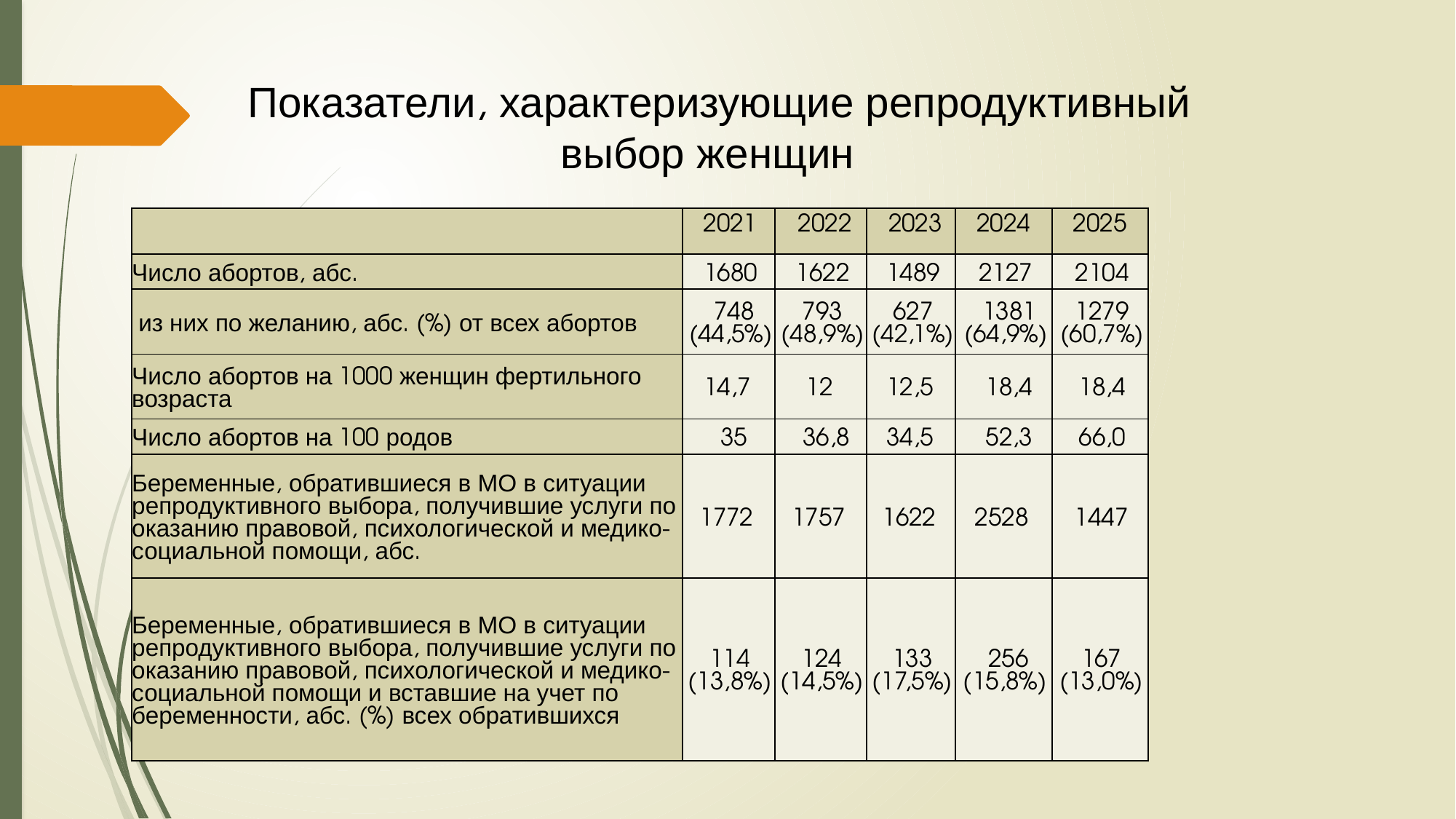

# Показатели, характеризующие репродуктивный выбор женщин
|  | 2021 | 2022 | 2023 | 2024 | 2025 |
| --- | --- | --- | --- | --- | --- |
| Число абортов, абс. | 1680 | 1622 | 1489 | 2127 | 2104 |
| из них по желанию, абс. (%) от всех абортов | 748 (44,5%) | 793 (48,9%) | 627 (42,1%) | 1381 (64,9%) | 1279 (60,7%) |
| Число абортов на 1000 женщин фертильного возраста | 14,7 | 12 | 12,5 | 18,4 | 18,4 |
| Число абортов на 100 родов | 35 | 36,8 | 34,5 | 52,3 | 66,0 |
| Беременные, обратившиеся в МО в ситуации репродуктивного выбора, получившие услуги по оказанию правовой, психологической и медико-социальной помощи, абс. | 1772 | 1757 | 1622 | 2528 | 1447 |
| Беременные, обратившиеся в МО в ситуации репродуктивного выбора, получившие услуги по оказанию правовой, психологической и медико-социальной помощи и вставшие на учет по беременности, абс. (%) всех обратившихся | 114 (13,8%) | 124 (14,5%) | 133 (17,5%) | 256 (15,8%) | 167 (13,0%) |